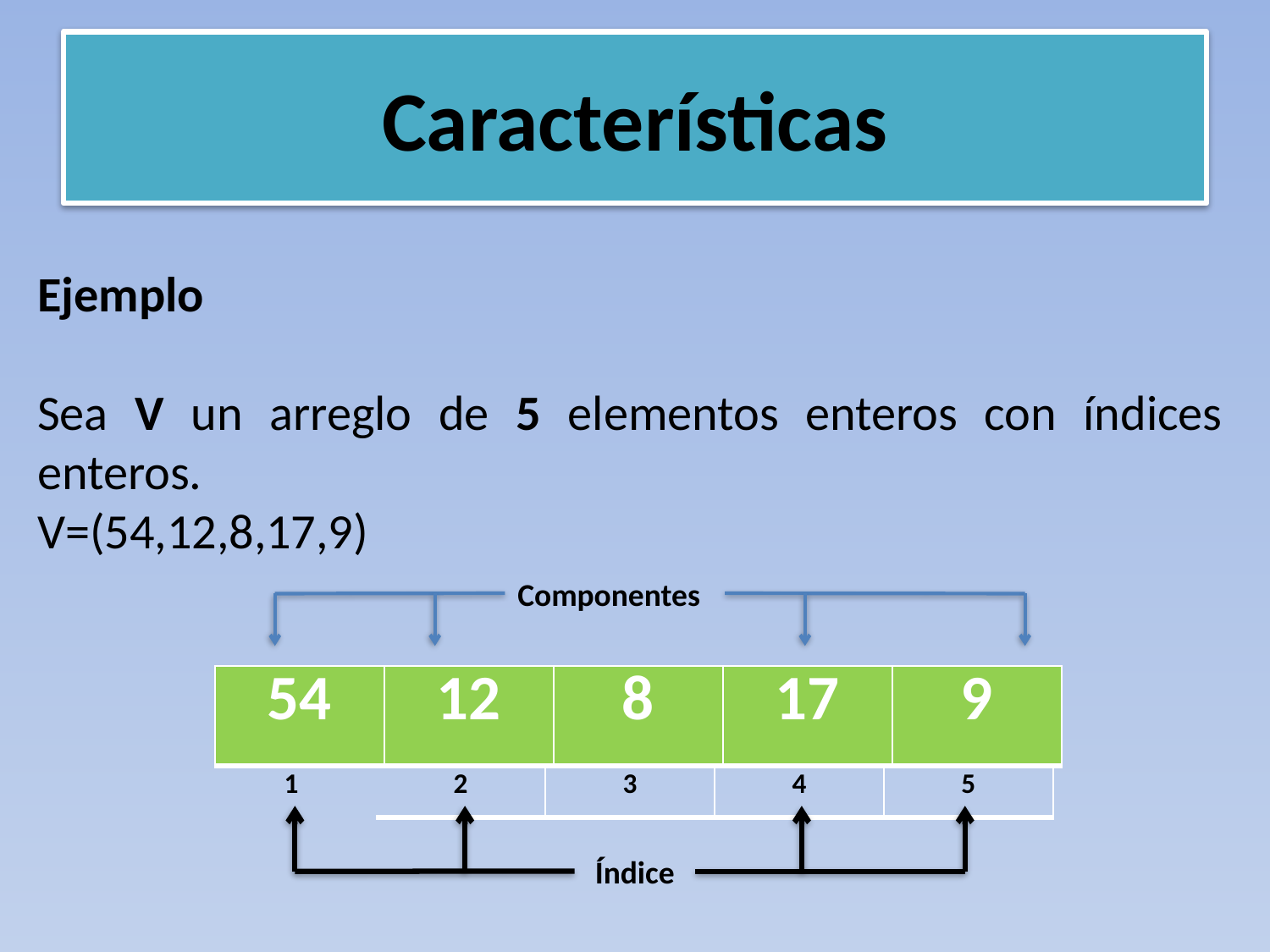

# Características
Ejemplo

Sea V un arreglo de 5 elementos enteros con índices enteros.
V=(54,12,8,17,9)
Componentes
| 54 | 12 | 8 | 17 | 9 |
| --- | --- | --- | --- | --- |
| 1 | 2 | 3 | 4 | 5 |
| --- | --- | --- | --- | --- |
Índice